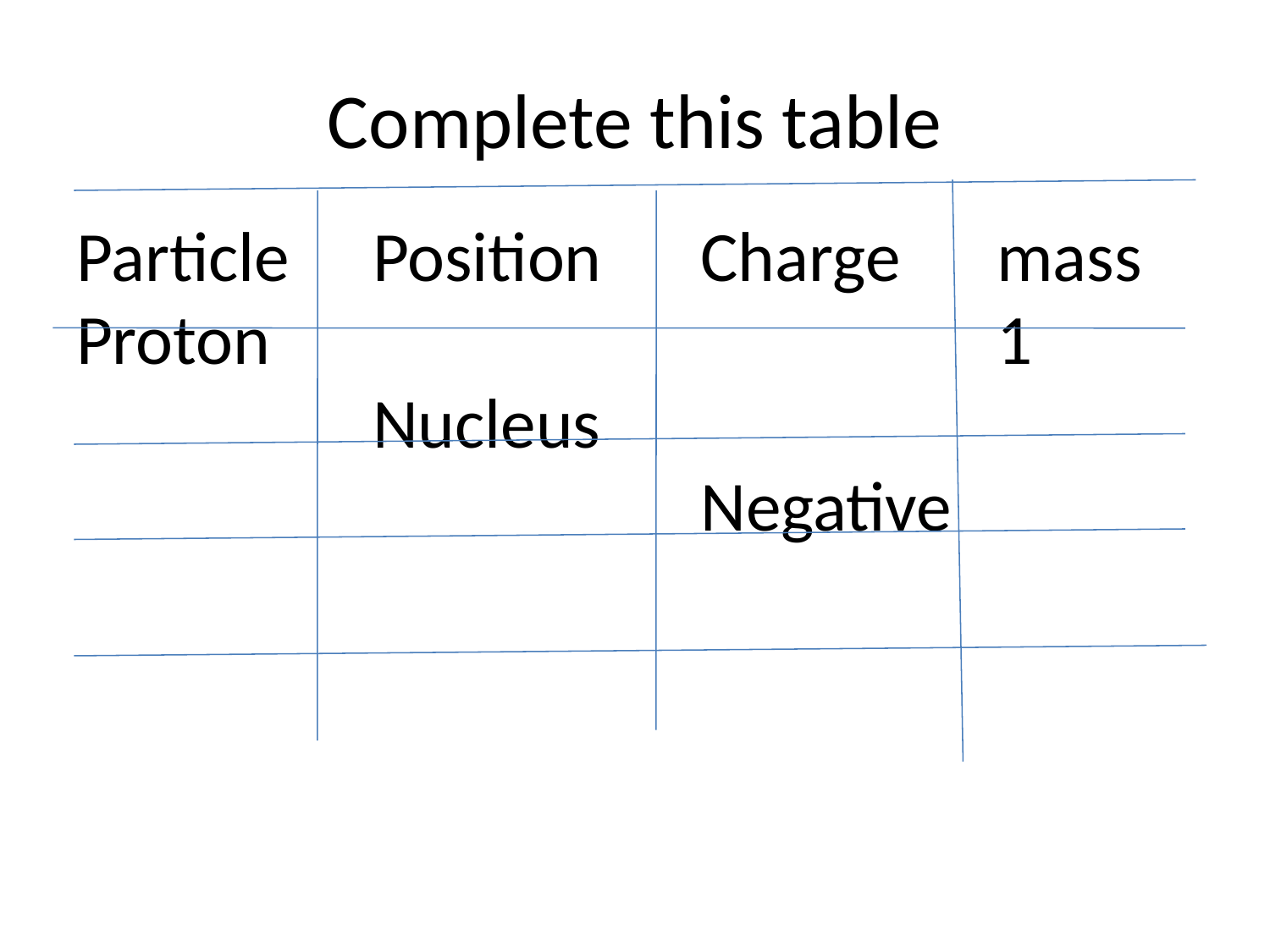

# Complete this table
| Particle | Position | Charge | mass |  |
| --- | --- | --- | --- | --- |
| Proton |  |  | 1 |  |
|  | Nucleus |  |  |  |
|  |  | Negative |  |  |